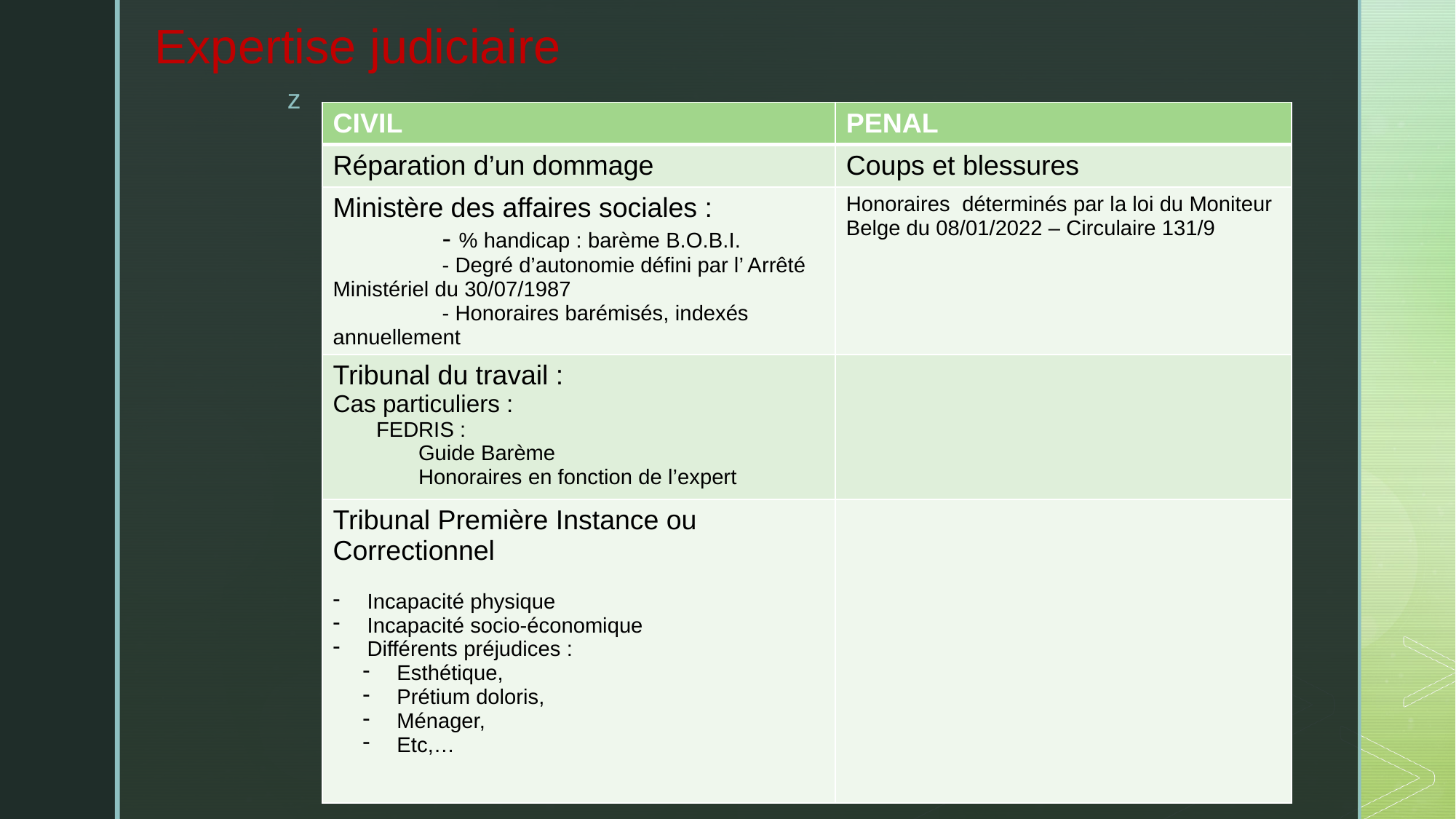

# Expertise judiciaire
| CIVIL | PENAL |
| --- | --- |
| Réparation d’un dommage | Coups et blessures |
| Ministère des affaires sociales : - % handicap : barème B.O.B.I. - Degré d’autonomie défini par l’ Arrêté Ministériel du 30/07/1987 - Honoraires barémisés, indexés annuellement | Honoraires déterminés par la loi du Moniteur Belge du 08/01/2022 – Circulaire 131/9 |
| Tribunal du travail : Cas particuliers : FEDRIS : Guide Barème Honoraires en fonction de l’expert |  |
| Tribunal Première Instance ou Correctionnel Incapacité physique Incapacité socio-économique Différents préjudices : Esthétique, Prétium doloris, Ménager, Etc,… |  |